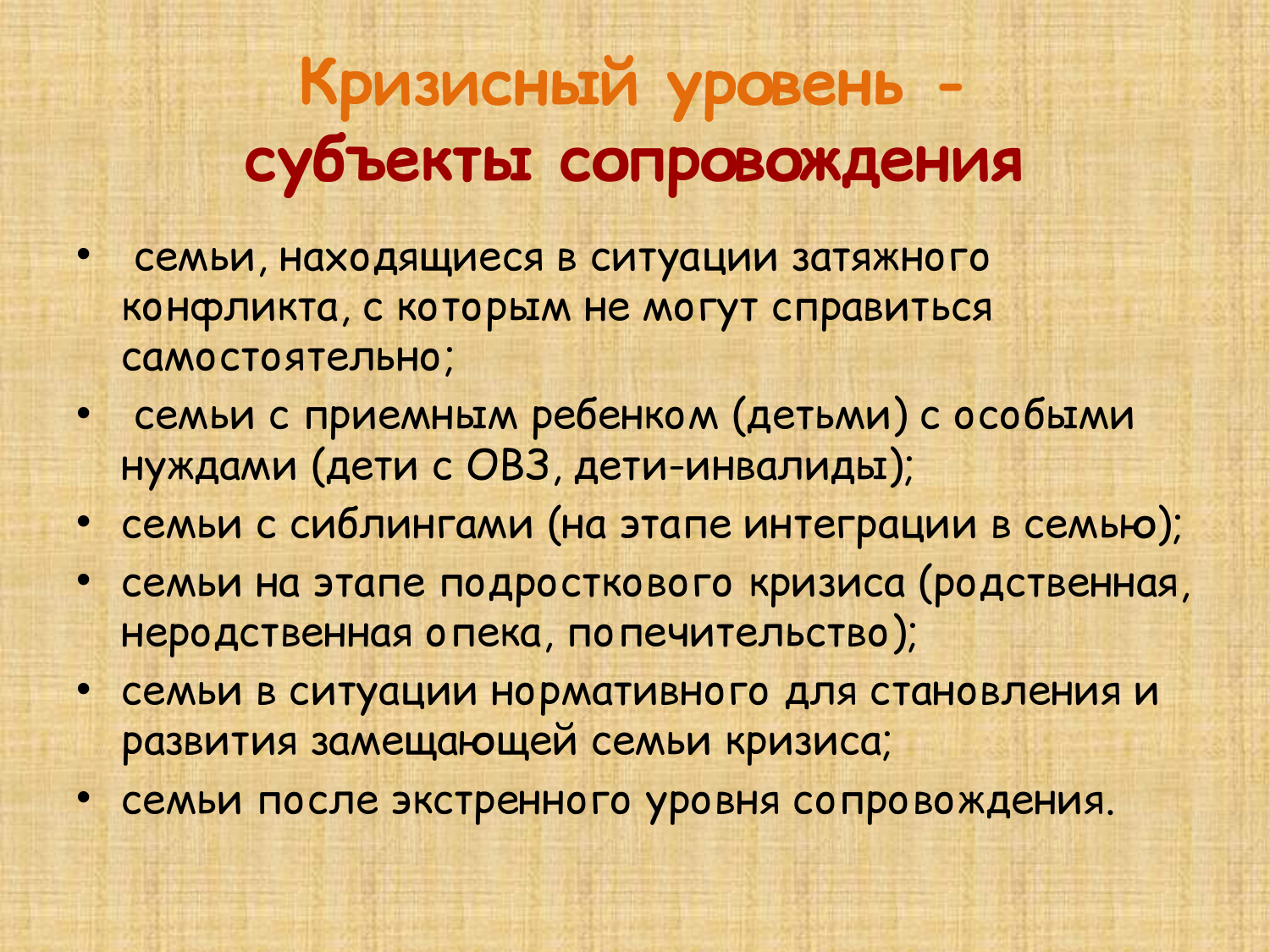

# Кризисный уровень - субъекты сопровождения
 семьи, находящиеся в ситуации затяжного конфликта, с которым не могут справиться самостоятельно;
 семьи с приемным ребенком (детьми) с особыми нуждами (дети с ОВЗ, дети-инвалиды);
семьи с сиблингами (на этапе интеграции в семью);
семьи на этапе подросткового кризиса (родственная, неродственная опека, попечительство);
семьи в ситуации нормативного для становления и развития замещающей семьи кризиса;
семьи после экстренного уровня сопровождения.